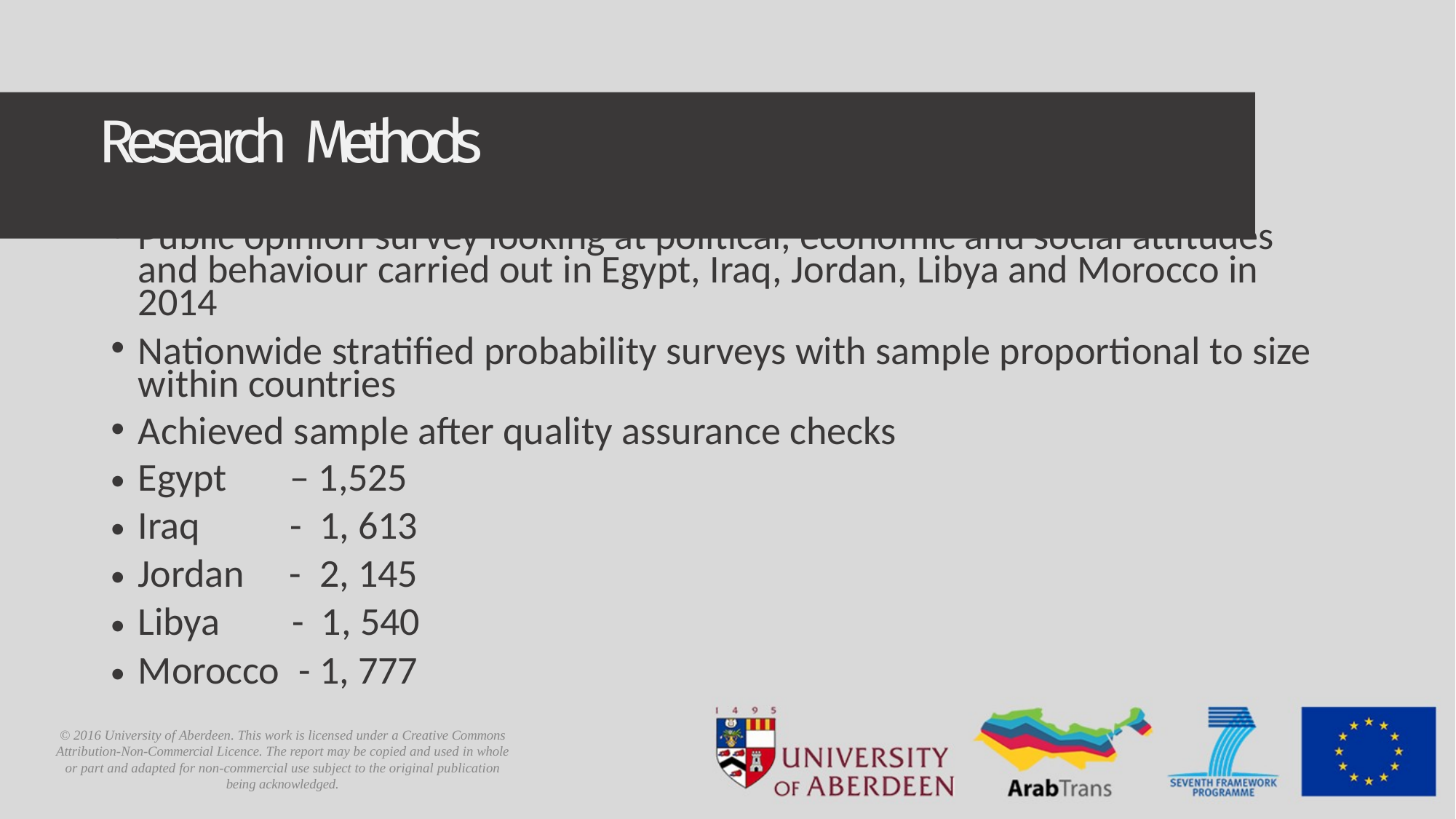

# Research Methods
Public opinion survey looking at political, economic and social attitudes and behaviour carried out in Egypt, Iraq, Jordan, Libya and Morocco in 2014
Nationwide stratified probability surveys with sample proportional to size within countries
Achieved sample after quality assurance checks
| Egypt | – | 1,525 |
| --- | --- | --- |
| Iraq | - | 1, 613 |
| Jordan | - | 2, 145 |
| Libya | - | 1, 540 |
| Morocco | - | 1, 777 |
© 2016 University of Aberdeen. This work is licensed under a Creative Commons Attribution-Non-Commercial Licence. The report may be copied and used in whole or part and adapted for non-commercial use subject to the original publication being acknowledged.